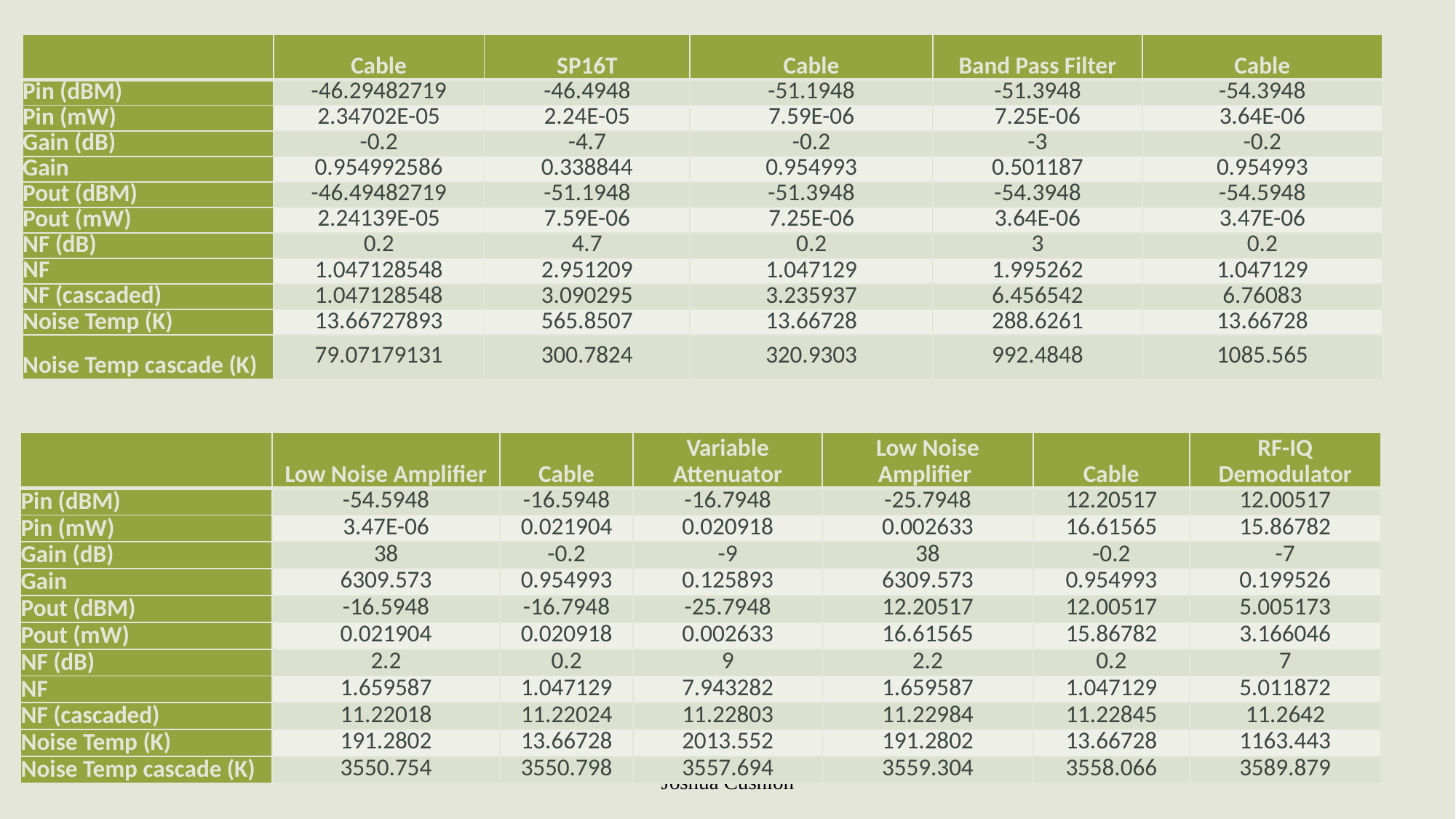

|  | Cable | SP16T | Cable | Band Pass Filter | Cable |
| --- | --- | --- | --- | --- | --- |
| Pin (dBM) | -46.29482719 | -46.4948 | -51.1948 | -51.3948 | -54.3948 |
| Pin (mW) | 2.34702E-05 | 2.24E-05 | 7.59E-06 | 7.25E-06 | 3.64E-06 |
| Gain (dB) | -0.2 | -4.7 | -0.2 | -3 | -0.2 |
| Gain | 0.954992586 | 0.338844 | 0.954993 | 0.501187 | 0.954993 |
| Pout (dBM) | -46.49482719 | -51.1948 | -51.3948 | -54.3948 | -54.5948 |
| Pout (mW) | 2.24139E-05 | 7.59E-06 | 7.25E-06 | 3.64E-06 | 3.47E-06 |
| NF (dB) | 0.2 | 4.7 | 0.2 | 3 | 0.2 |
| NF | 1.047128548 | 2.951209 | 1.047129 | 1.995262 | 1.047129 |
| NF (cascaded) | 1.047128548 | 3.090295 | 3.235937 | 6.456542 | 6.76083 |
| Noise Temp (K) | 13.66727893 | 565.8507 | 13.66728 | 288.6261 | 13.66728 |
| Noise Temp cascade (K) | 79.07179131 | 300.7824 | 320.9303 | 992.4848 | 1085.565 |
Receive Signal Chain - Data
|  | Low Noise Amplifier | Cable | Variable Attenuator | Low Noise Amplifier | Cable | RF-IQ Demodulator |
| --- | --- | --- | --- | --- | --- | --- |
| Pin (dBM) | -54.5948 | -16.5948 | -16.7948 | -25.7948 | 12.20517 | 12.00517 |
| Pin (mW) | 3.47E-06 | 0.021904 | 0.020918 | 0.002633 | 16.61565 | 15.86782 |
| Gain (dB) | 38 | -0.2 | -9 | 38 | -0.2 | -7 |
| Gain | 6309.573 | 0.954993 | 0.125893 | 6309.573 | 0.954993 | 0.199526 |
| Pout (dBM) | -16.5948 | -16.7948 | -25.7948 | 12.20517 | 12.00517 | 5.005173 |
| Pout (mW) | 0.021904 | 0.020918 | 0.002633 | 16.61565 | 15.86782 | 3.166046 |
| NF (dB) | 2.2 | 0.2 | 9 | 2.2 | 0.2 | 7 |
| NF | 1.659587 | 1.047129 | 7.943282 | 1.659587 | 1.047129 | 5.011872 |
| NF (cascaded) | 11.22018 | 11.22024 | 11.22803 | 11.22984 | 11.22845 | 11.2642 |
| Noise Temp (K) | 191.2802 | 13.66728 | 2013.552 | 191.2802 | 13.66728 | 1163.443 |
| Noise Temp cascade (K) | 3550.754 | 3550.798 | 3557.694 | 3559.304 | 3558.066 | 3589.879 |
Joshua Cushion